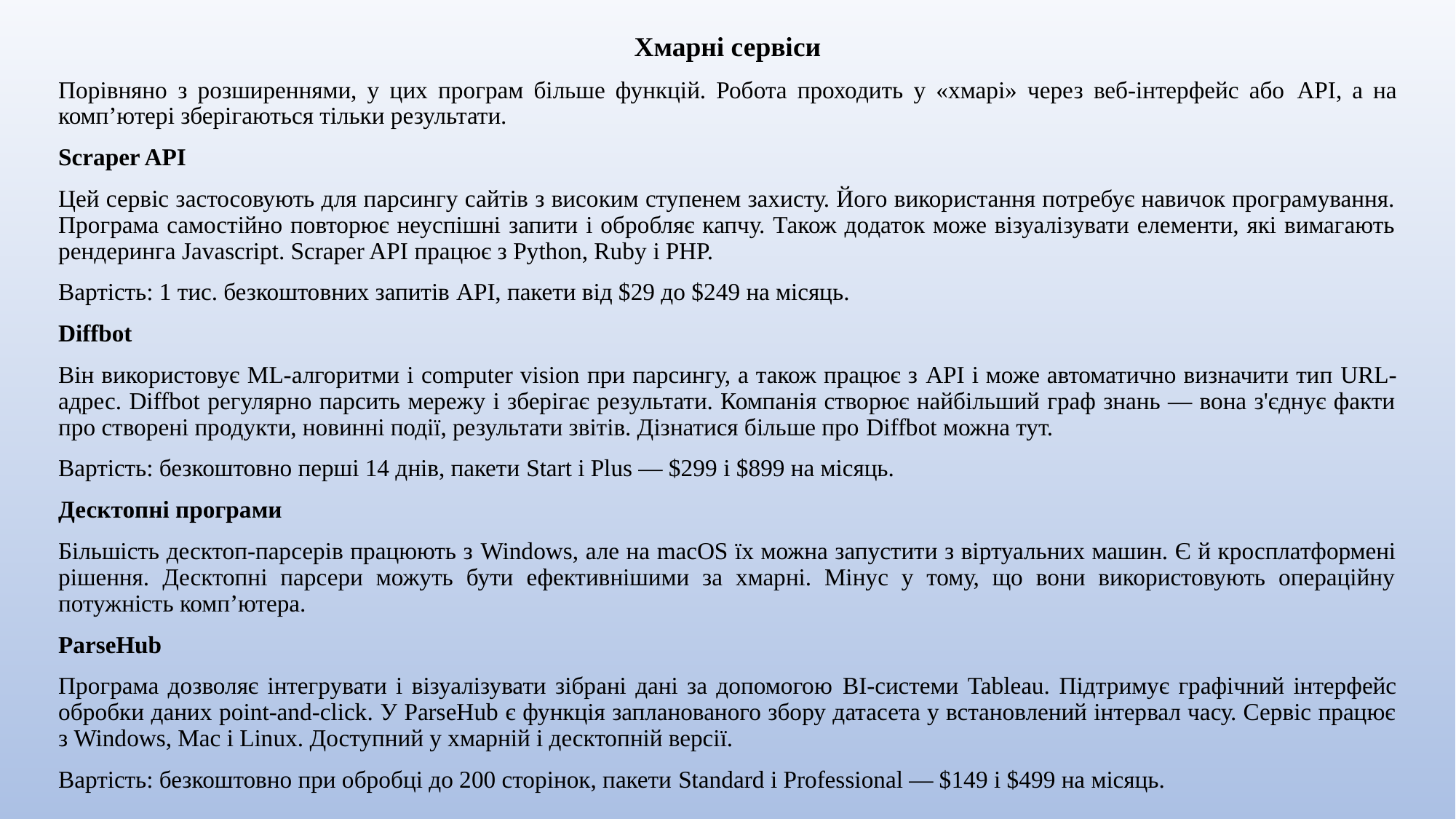

Хмарні сервіси
Порівняно з розширеннями, у цих програм більше функцій. Робота проходить у «хмарі» через веб-інтерфейс або API, а на комп’ютері зберігаються тільки результати.
Scraper API
Цей сервіс застосовують для парсингу сайтів з високим ступенем захисту. Його використання потребує навичок програмування. Програма самостійно повторює неуспішні запити і обробляє капчу. Також додаток може візуалізувати елементи, які вимагають рендеринга Javascript. Scraper API працює з Python, Ruby і PHP.
Вартість: 1 тис. безкоштовних запитів API, пакети від $29 до $249 на місяць.
Diffbot
Він використовує ML-алгоритми і computer vision при парсингу, а також працює з API і може автоматично визначити тип URL-адрес. Diffbot регулярно парсить мережу і зберігає результати. Компанія створює найбільший граф знань — вона з'єднує факти про створені продукти, новинні події, результати звітів. Дізнатися більше про Diffbot можна тут.
Вартість: безкоштовно перші 14 днів, пакети Start і Plus — $299 і $899 на місяць.
Десктопні програми
Більшість десктоп-парсерів працюють з Windows, але на macOS їх можна запустити з віртуальних машин. Є й кросплатформені рішення. Десктопні парсери можуть бути ефективнішими за хмарні. Мінус у тому, що вони використовують операційну потужність комп’ютера.
ParseHub
Програма дозволяє інтегрувати і візуалізувати зібрані дані за допомогою BI-системи Tableau. Підтримує графічний інтерфейс обробки даних point-and-click. У ParseHub є функція запланованого збору датасета у встановлений інтервал часу. Сервіс працює з Windows, Mac і Linux. Доступний у хмарній і десктопній версії.
Вартість: безкоштовно при обробці до 200 сторінок, пакети Standard і Professional — $149 і $499 на місяць.